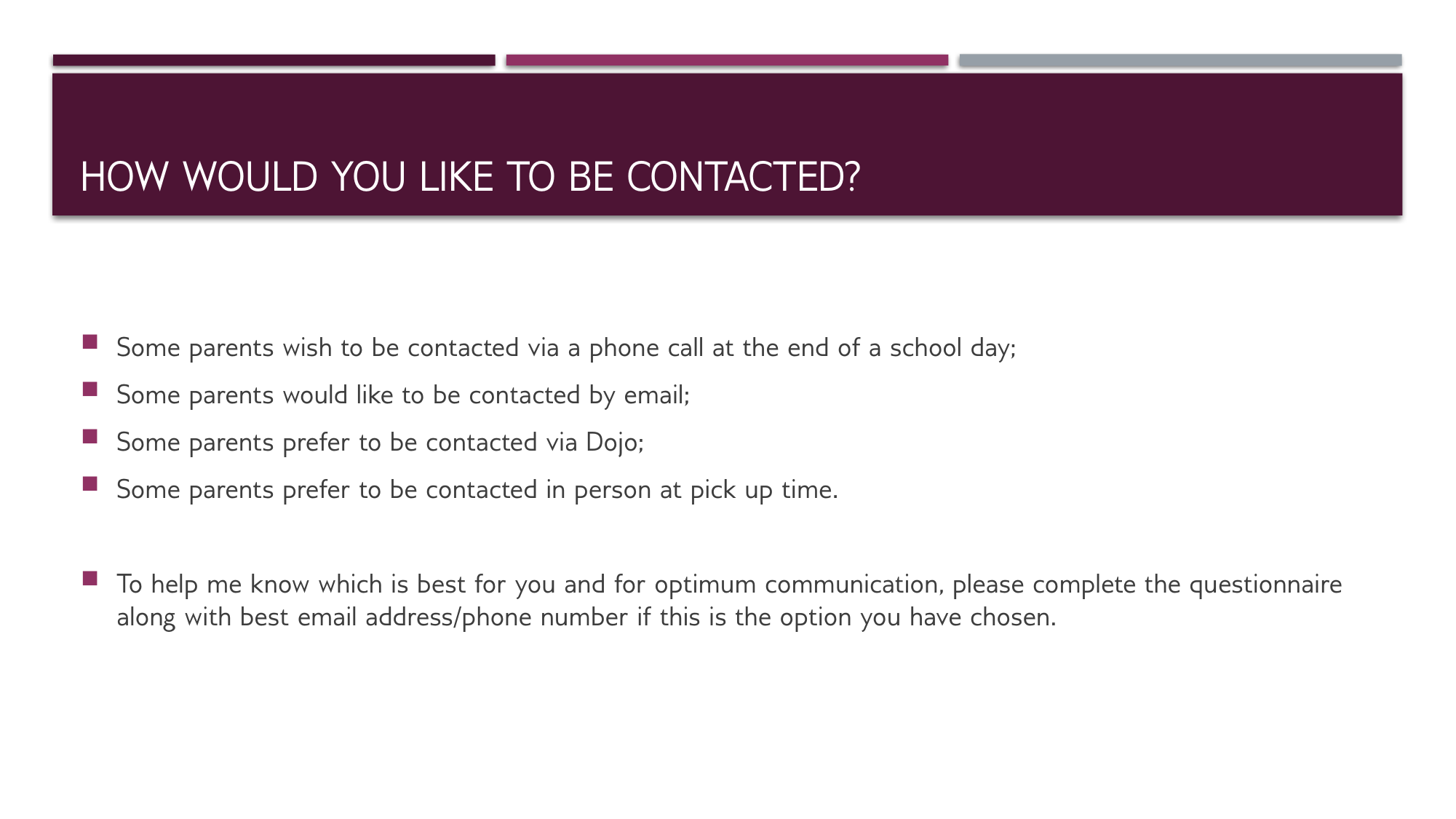

# How would you like to be contacted?
Some parents wish to be contacted via a phone call at the end of a school day;
Some parents would like to be contacted by email;
Some parents prefer to be contacted via Dojo;
Some parents prefer to be contacted in person at pick up time.

To help me know which is best for you and for optimum communication, please complete the questionnaire along with best email address/phone number if this is the option you have chosen.